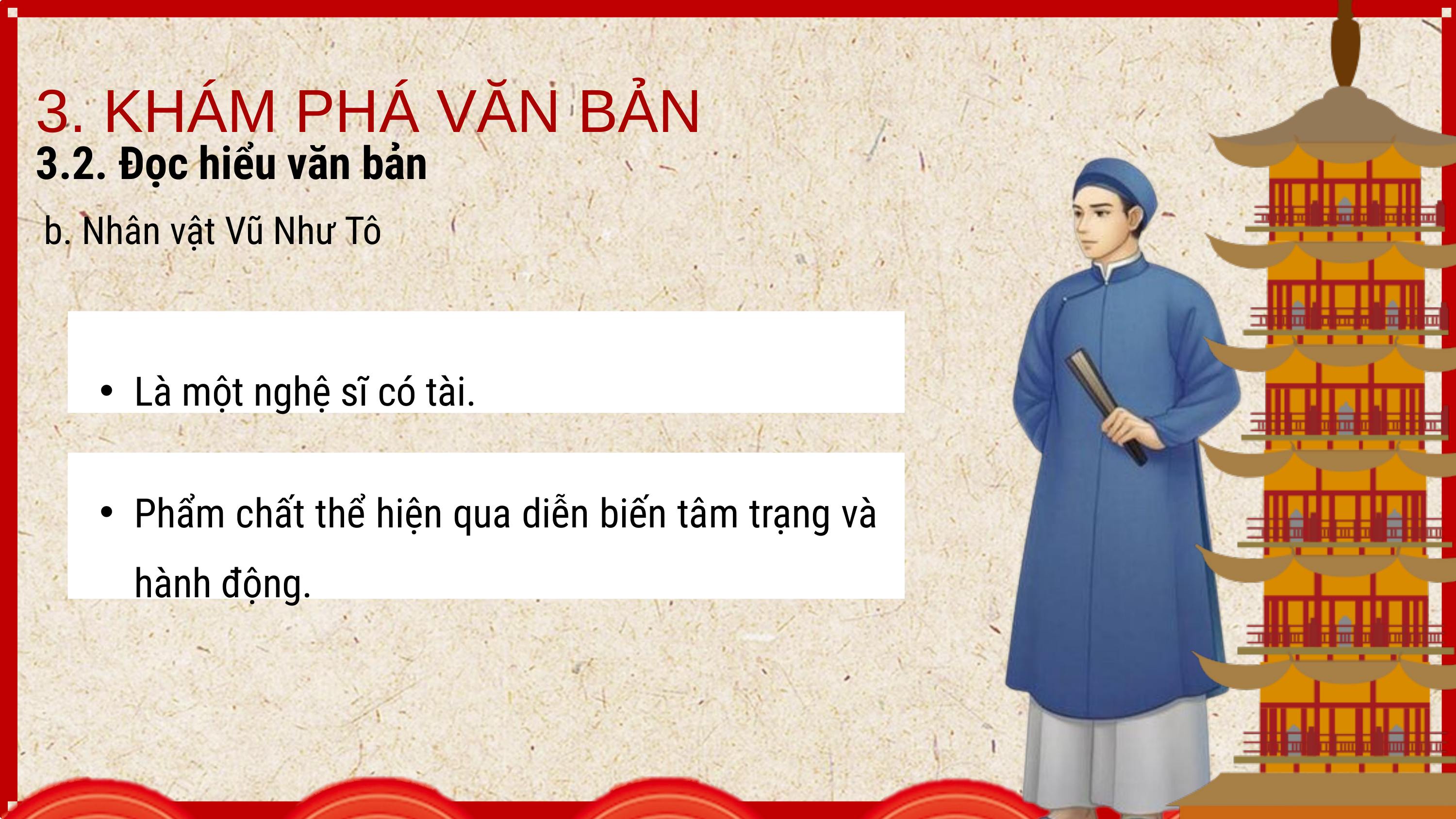

3. KHÁM PHÁ VĂN BẢN

3.2. Đọc hiểu văn bản
b. Nhân vật Vũ Như Tô

Là một nghệ sĩ có tài.

Phẩm chất thể hiện qua diễn biến tâm trạng và hành động.